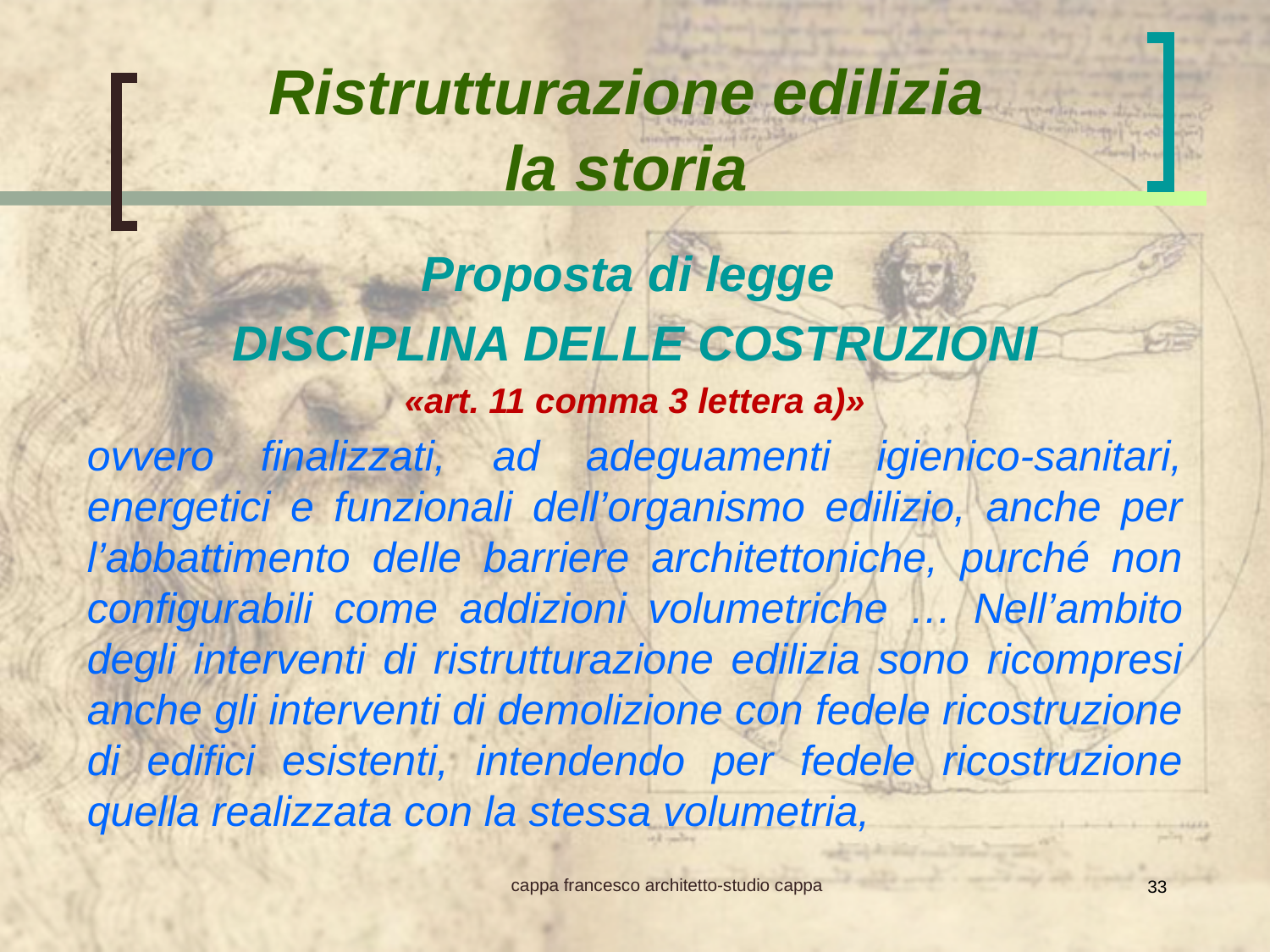

Ristrutturazione edilizia
la storia
Proposta di legge
DISCIPLINA DELLE COSTRUZIONI
«art. 11 comma 3 lettera a)»
ovvero finalizzati, ad adeguamenti igienico-sanitari, energetici e funzionali dell’organismo edilizio, anche per l’abbattimento delle barriere architettoniche, purché non configurabili come addizioni volumetriche … Nell’ambito degli interventi di ristrutturazione edilizia sono ricompresi anche gli interventi di demolizione con fedele ricostruzione di edifici esistenti, intendendo per fedele ricostruzione quella realizzata con la stessa volumetria,

cappa francesco architetto-studio cappa
33